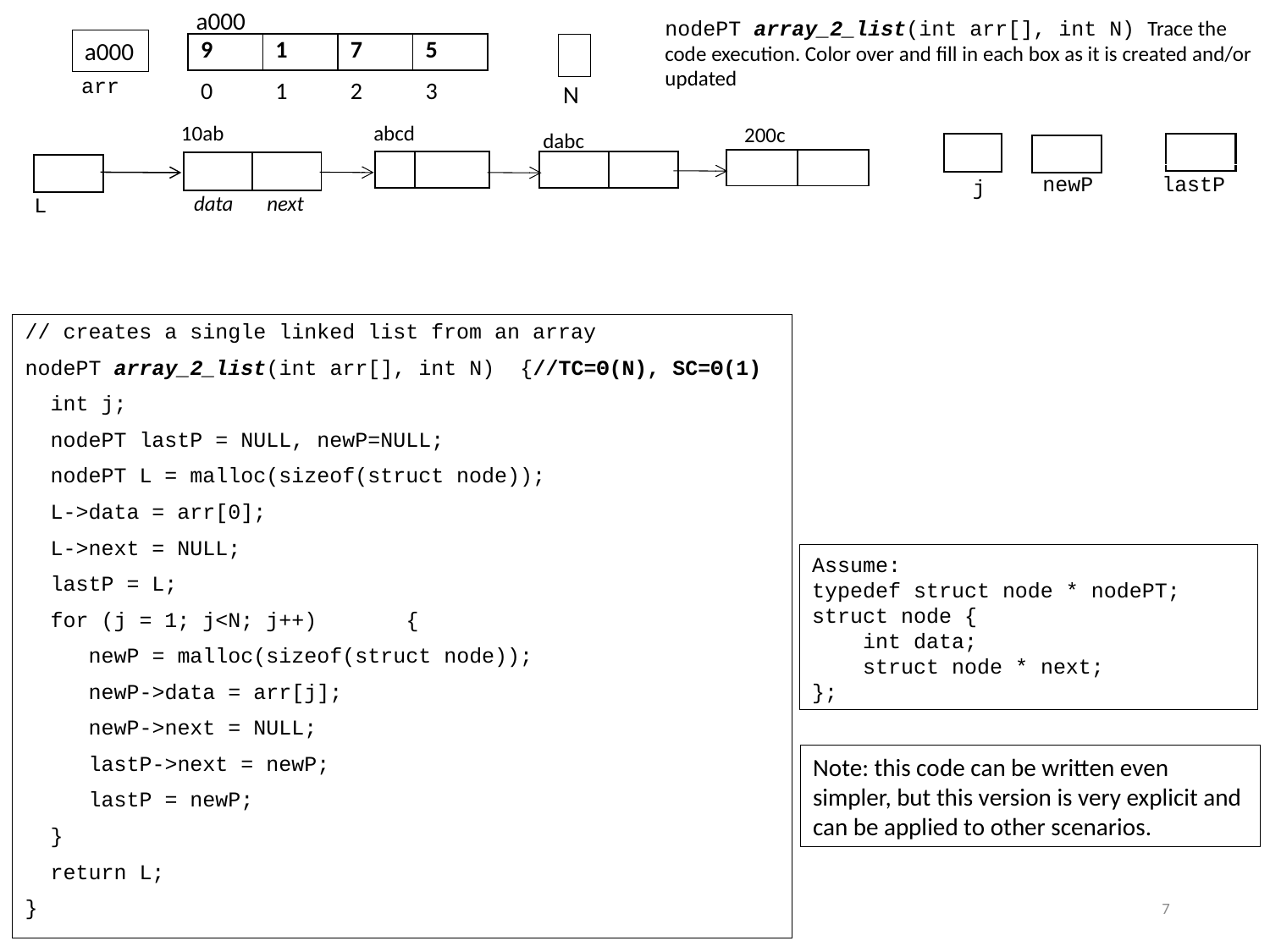

a000
nodePT array_2_list(int arr[], int N) Trace the code execution. Color over and fill in each box as it is created and/or updated
a000
| 9 | 1 | 7 | 5 |
| --- | --- | --- | --- |

arr
N
| 0 | 1 | 2 | 3 |
| --- | --- | --- | --- |
10ab
abcd
200c
dabc

|  |  |
| --- | --- |
|  |  |
| --- | --- |
|  |  |
| --- | --- |
|  |  |
| --- | --- |

newP
lastP
j
data       next
L
// creates a single linked list from an array
nodePT array_2_list(int arr[], int N)  {//TC=Θ(N), SC=Θ(1)
  int j;
  nodePT lastP = NULL, newP=NULL;
  nodePT L = malloc(sizeof(struct node));
  L->data = arr[0];
  L->next = NULL;
  lastP = L;
  for (j = 1; j<N; j++) 	{
     newP = malloc(sizeof(struct node));
     newP->data = arr[j];
     newP->next = NULL;
     lastP->next = newP;
     lastP = newP;
  }
  return L;
}
Assume:
typedef struct node * nodePT;
struct node {
    int data;
    struct node * next;
};
Note: this code can be written even simpler, but this version is very explicit and can be applied to other scenarios.
7